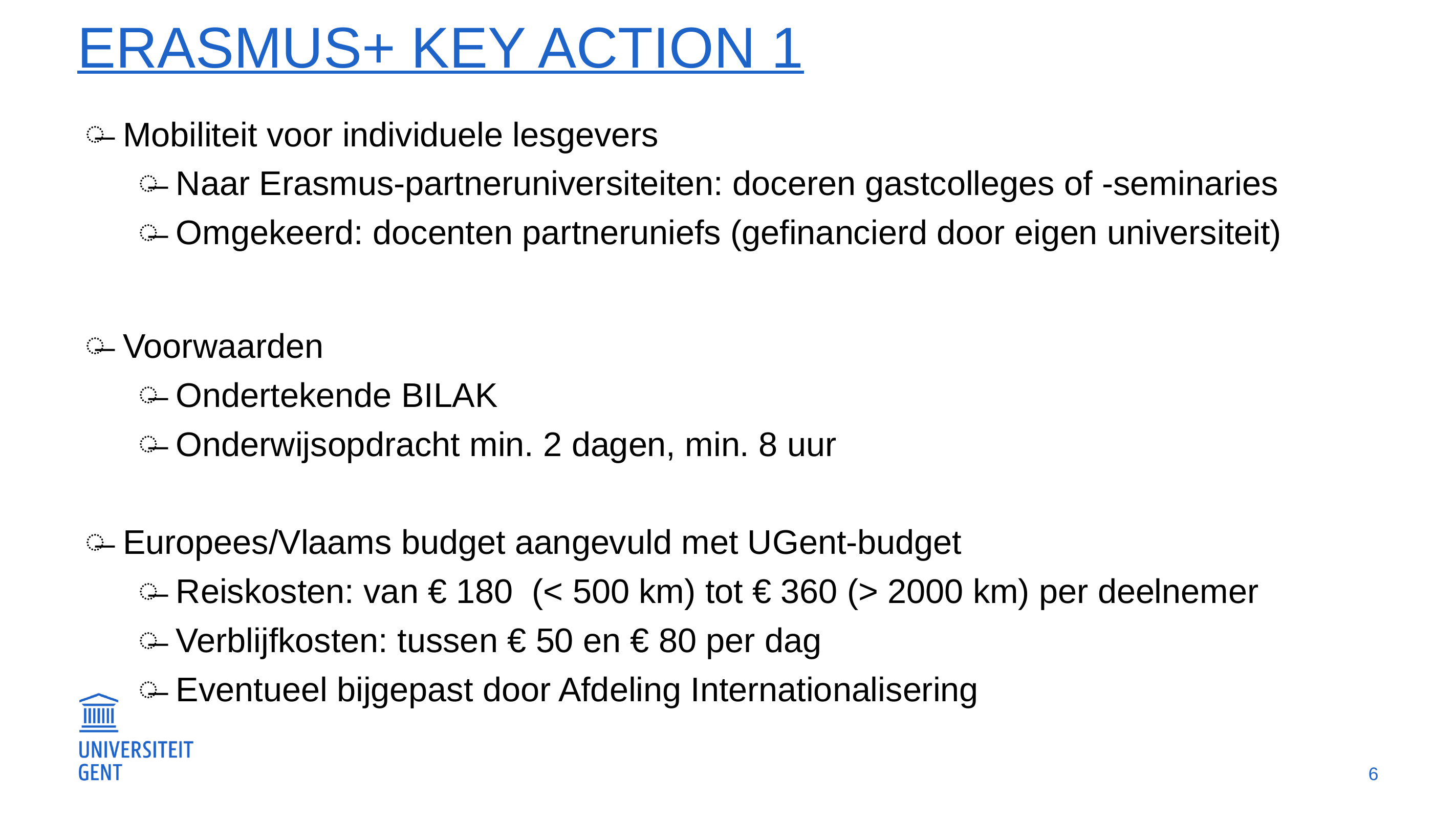

# ERASMUS+ Key Action 1
Mobiliteit voor individuele lesgevers
Naar Erasmus-partneruniversiteiten: doceren gastcolleges of -seminaries
Omgekeerd: docenten partneruniefs (gefinancierd door eigen universiteit)

Voorwaarden
Ondertekende BILAK
Onderwijsopdracht min. 2 dagen, min. 8 uur

Europees/Vlaams budget aangevuld met UGent-budget
Reiskosten: van € 180  (< 500 km) tot € 360 (> 2000 km) per deelnemer
Verblijfkosten: tussen € 50 en € 80 per dag
Eventueel bijgepast door Afdeling Internationalisering
6